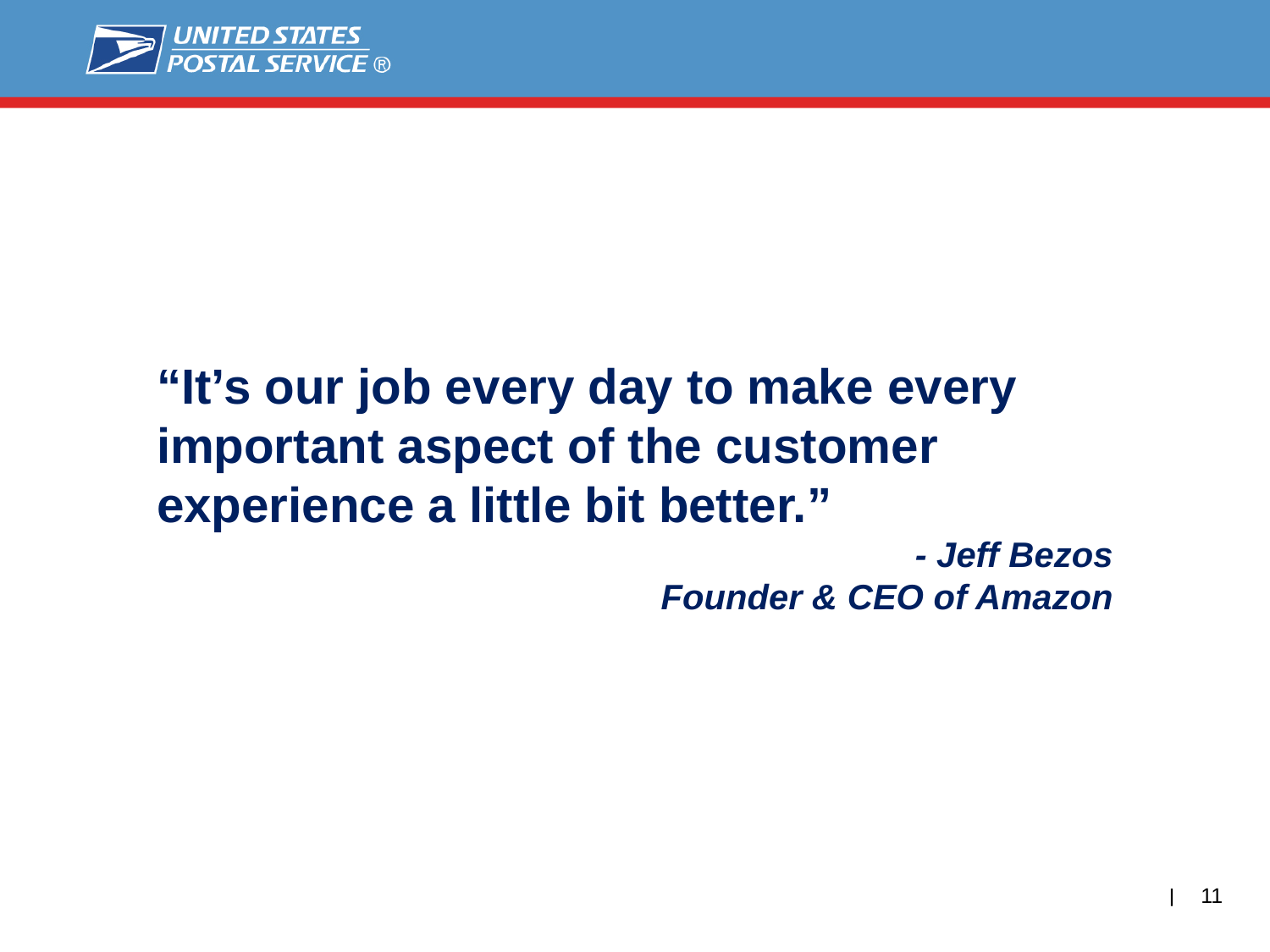

“It’s our job every day to make every important aspect of the customer experience a little bit better.”
- Jeff Bezos
Founder & CEO of Amazon
11